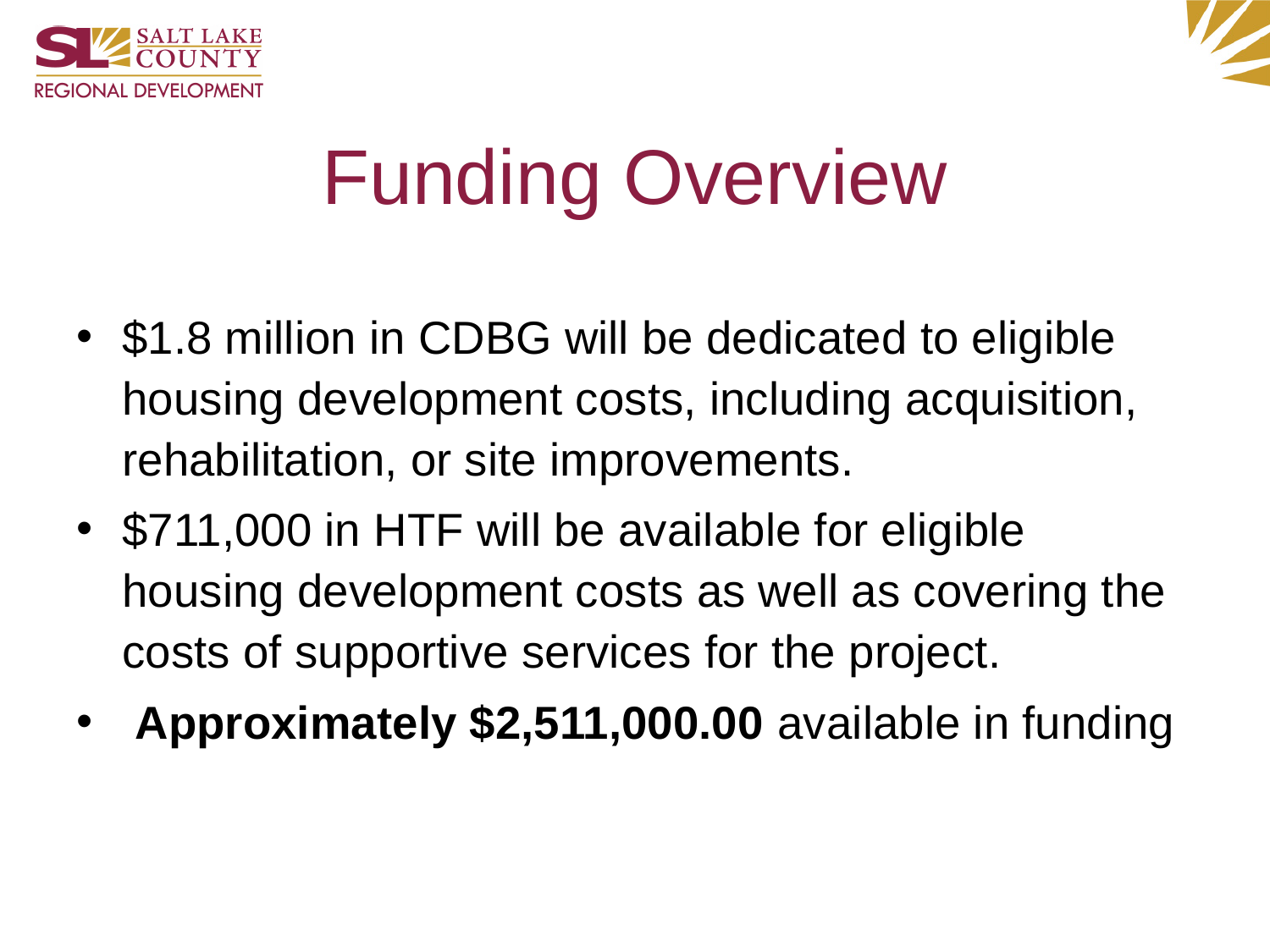

# Funding Overview

$1.8 million in CDBG will be dedicated to eligible housing development costs, including acquisition, rehabilitation, or site improvements.
$711,000 in HTF will be available for eligible housing development costs as well as covering the costs of supportive services for the project.
 Approximately $2,511,000.00 available in funding